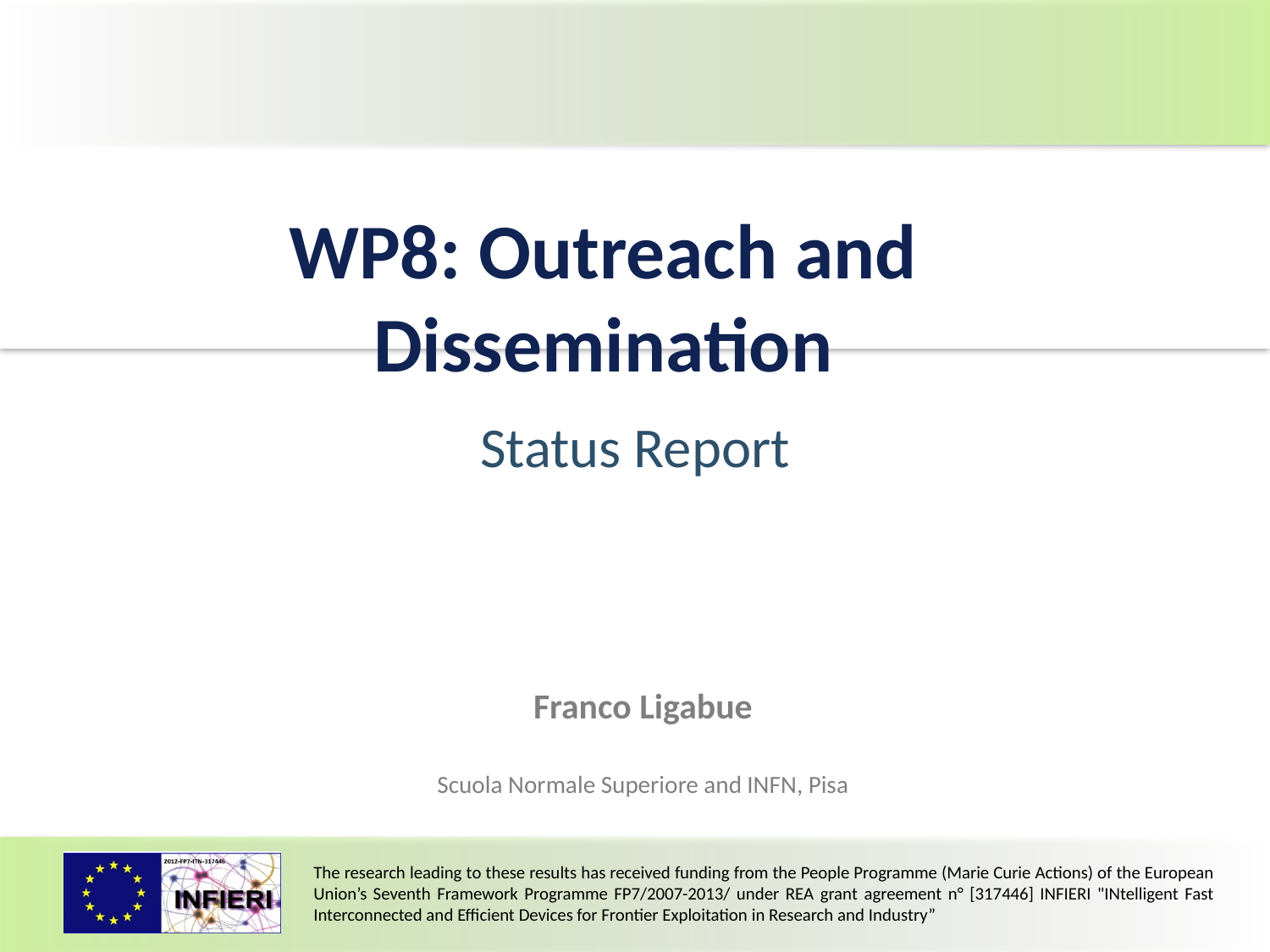

# WP8: Outreach and Dissemination
Status Report
Franco Ligabue

Scuola Normale Superiore and INFN, Pisa